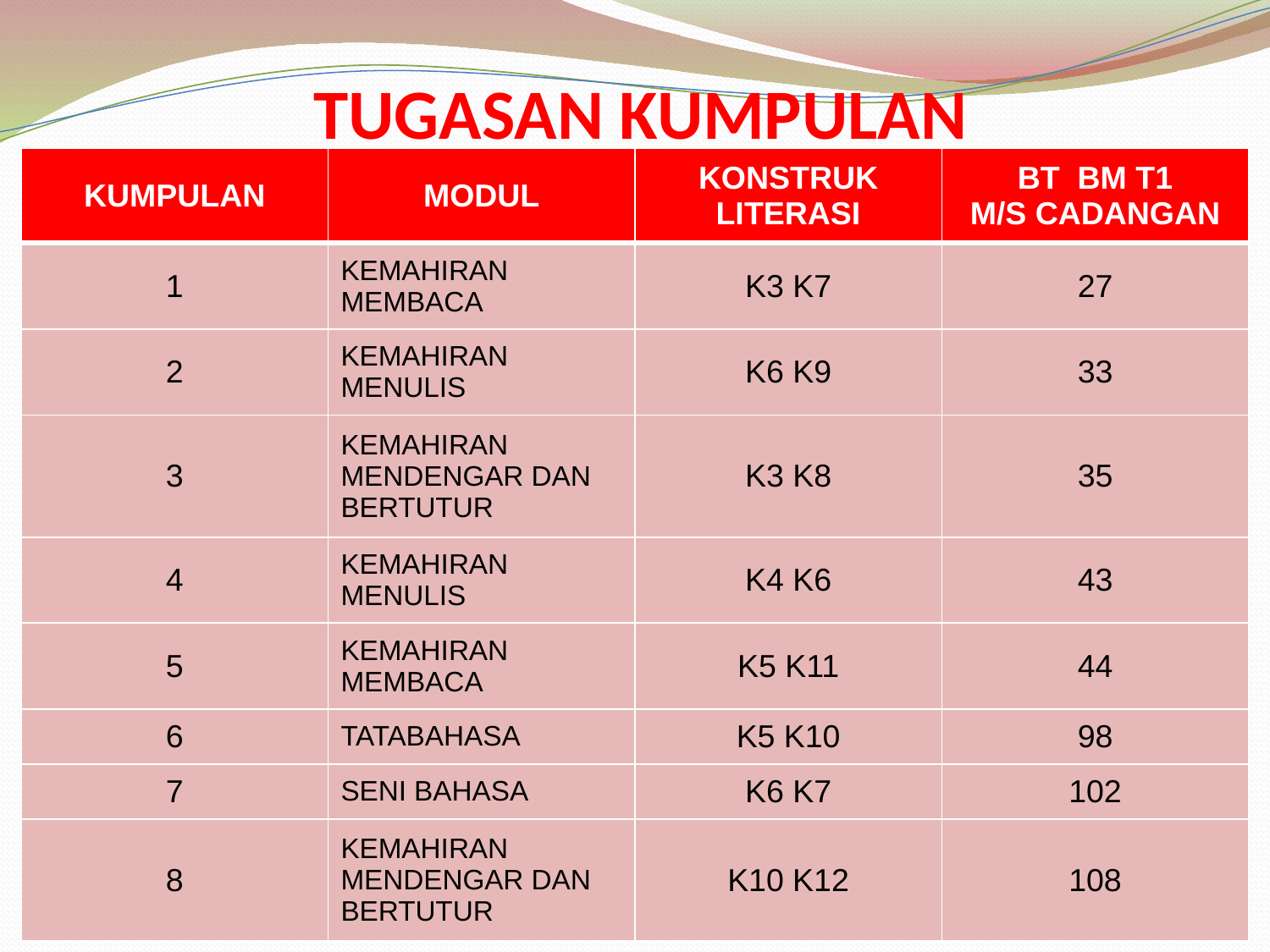

TUGASAN KUMPULAN
| KUMPULAN | MODUL | KONSTRUK LITERASI | BT BM T1 M/S CADANGAN |
| --- | --- | --- | --- |
| 1 | KEMAHIRAN MEMBACA | K3 K7 | 27 |
| 2 | KEMAHIRAN MENULIS | K6 K9 | 33 |
| 3 | KEMAHIRAN MENDENGAR DAN BERTUTUR | K3 K8 | 35 |
| 4 | KEMAHIRAN MENULIS | K4 K6 | 43 |
| 5 | KEMAHIRAN MEMBACA | K5 K11 | 44 |
| 6 | TATABAHASA | K5 K10 | 98 |
| 7 | SENI BAHASA | K6 K7 | 102 |
| 8 | KEMAHIRAN MENDENGAR DAN BERTUTUR | K10 K12 | 108 |